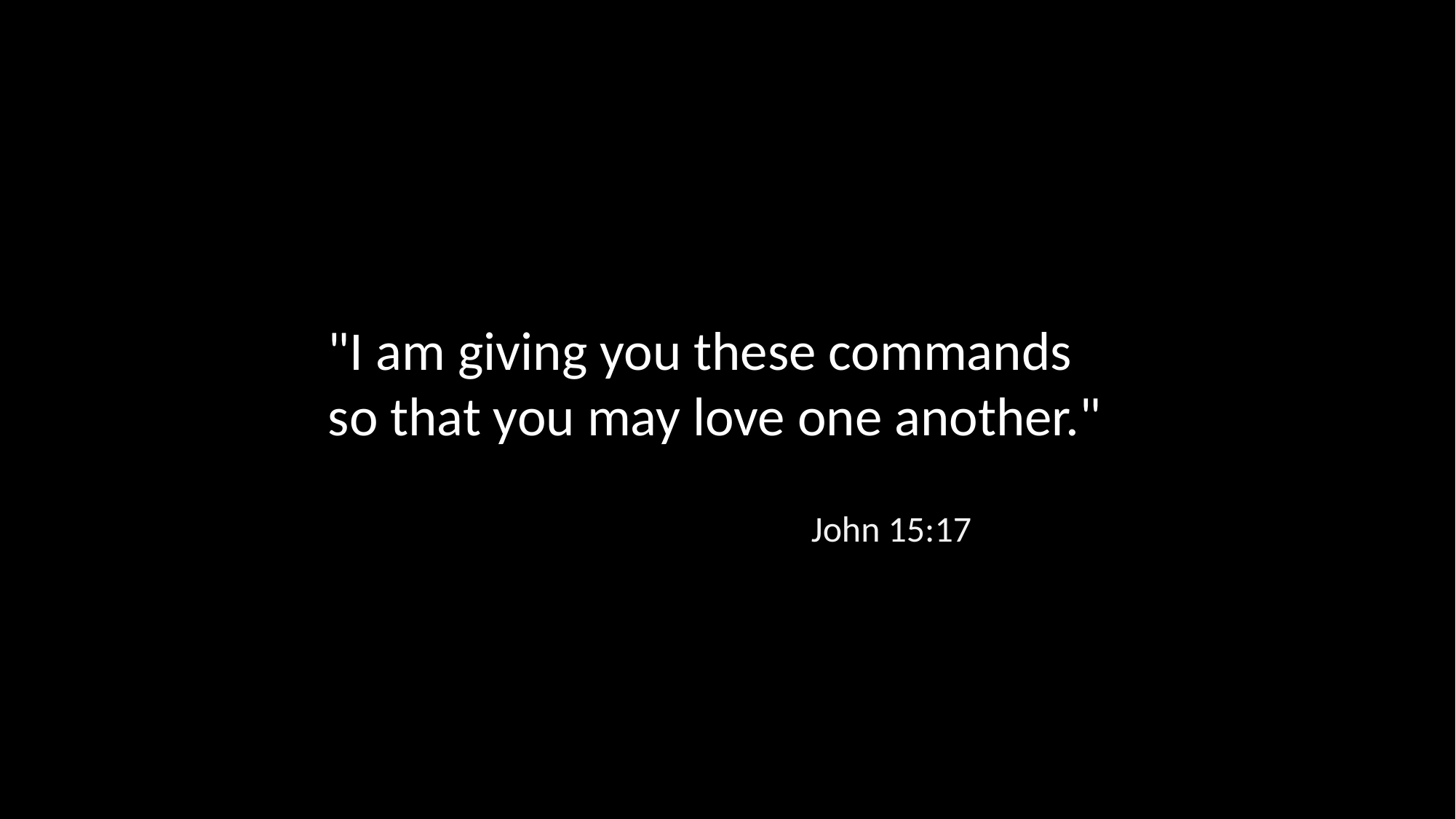

"I am giving you these commands so that you may love one another."
John 15:17